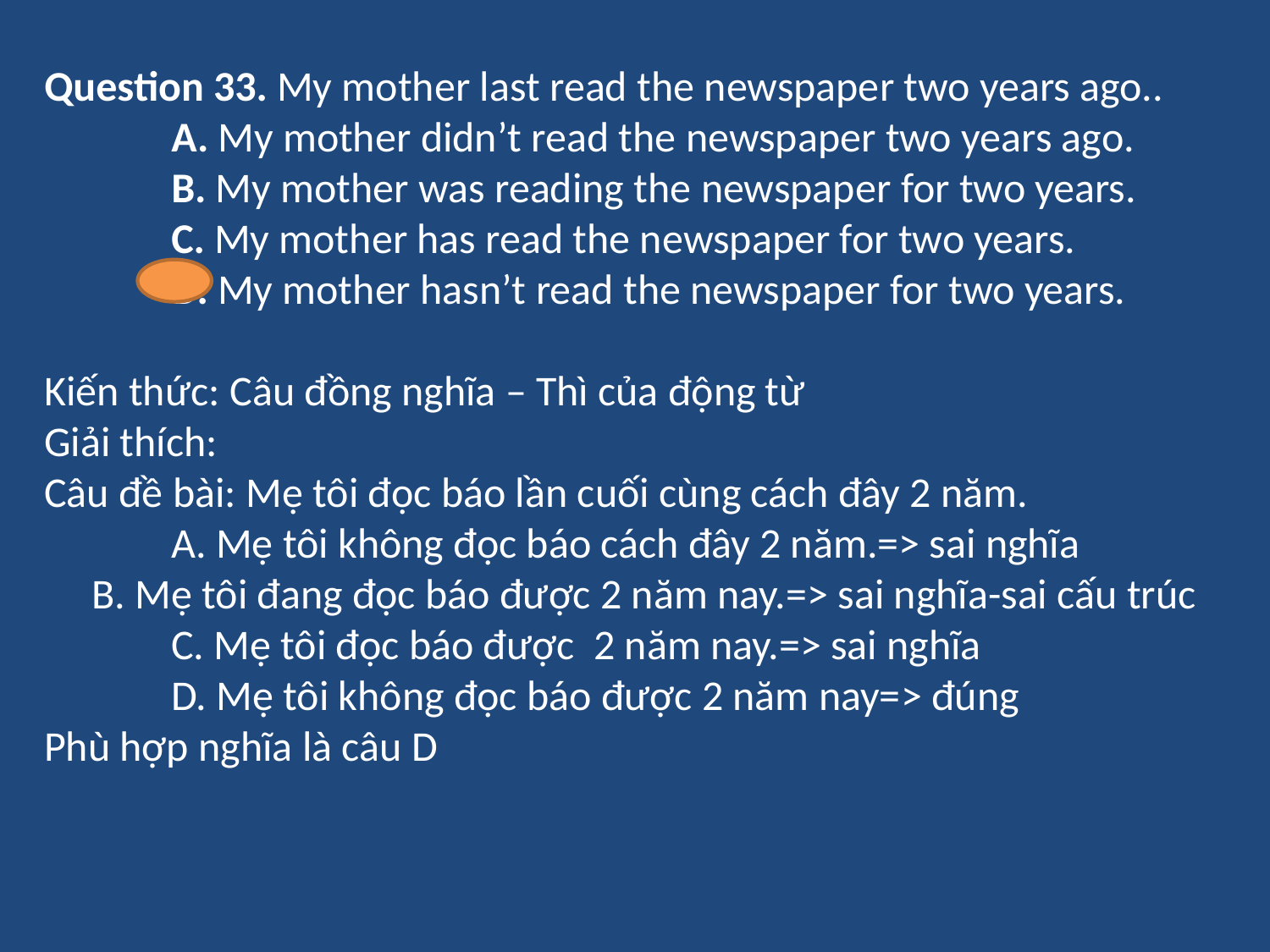

Question 33. My mother last read the newspaper two years ago..
	A. My mother didn’t read the newspaper two years ago.
	B. My mother was reading the newspaper for two years.
	C. My mother has read the newspaper for two years.
	D. My mother hasn’t read the newspaper for two years.

Kiến thức: Câu đồng nghĩa – Thì của động từ
Giải thích:
Câu đề bài: Mẹ tôi đọc báo lần cuối cùng cách đây 2 năm.
	A. Mẹ tôi không đọc báo cách đây 2 năm.=> sai nghĩa
     B. Mẹ tôi đang đọc báo được 2 năm nay.=> sai nghĩa-sai cấu trúc
	C. Mẹ tôi đọc báo được  2 năm nay.=> sai nghĩa
	D. Mẹ tôi không đọc báo được 2 năm nay=> đúng
Phù hợp nghĩa là câu D